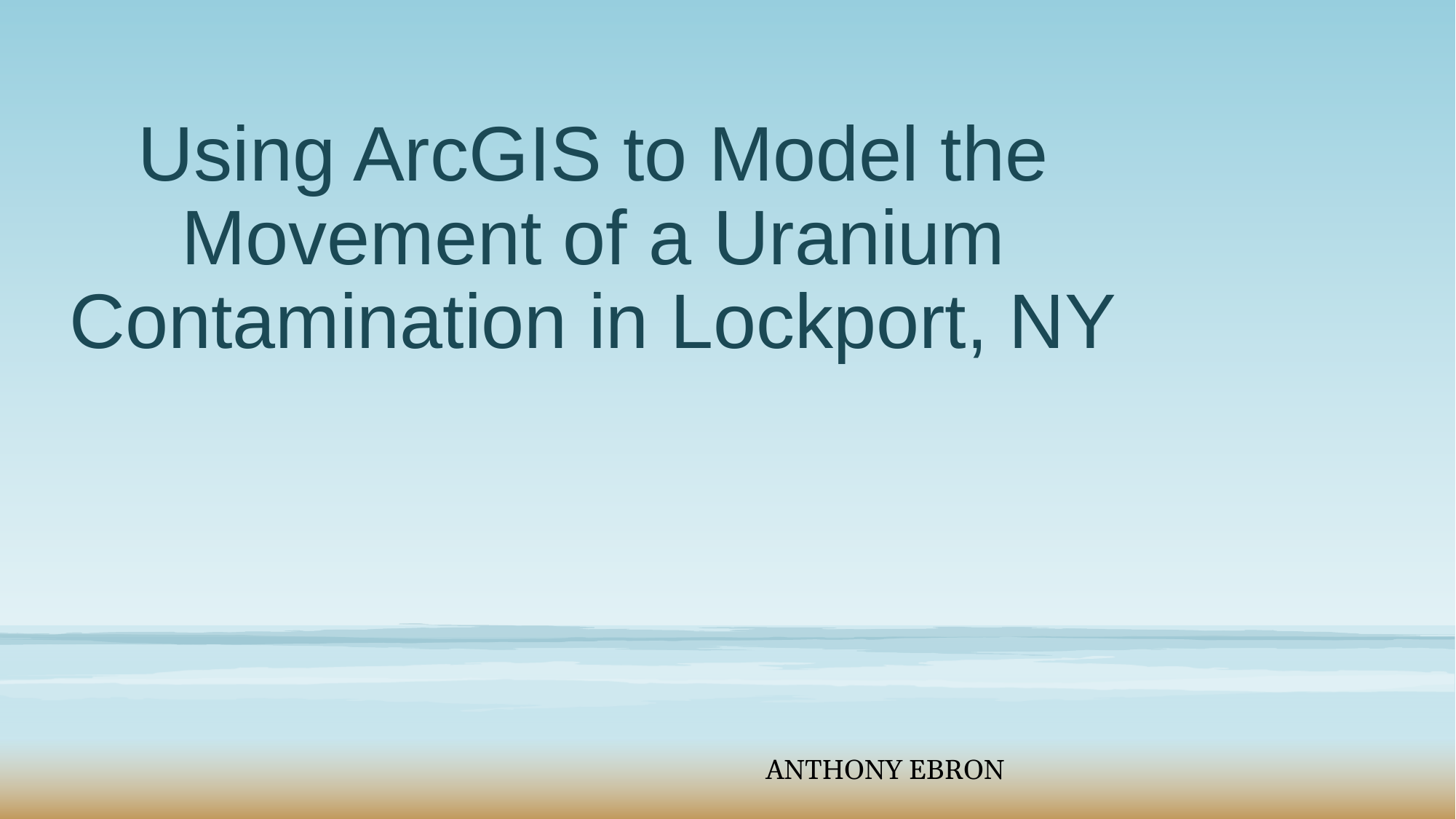

# Using ArcGIS to Model the Movement of a Uranium Contamination in Lockport, NY
Anthony Ebron